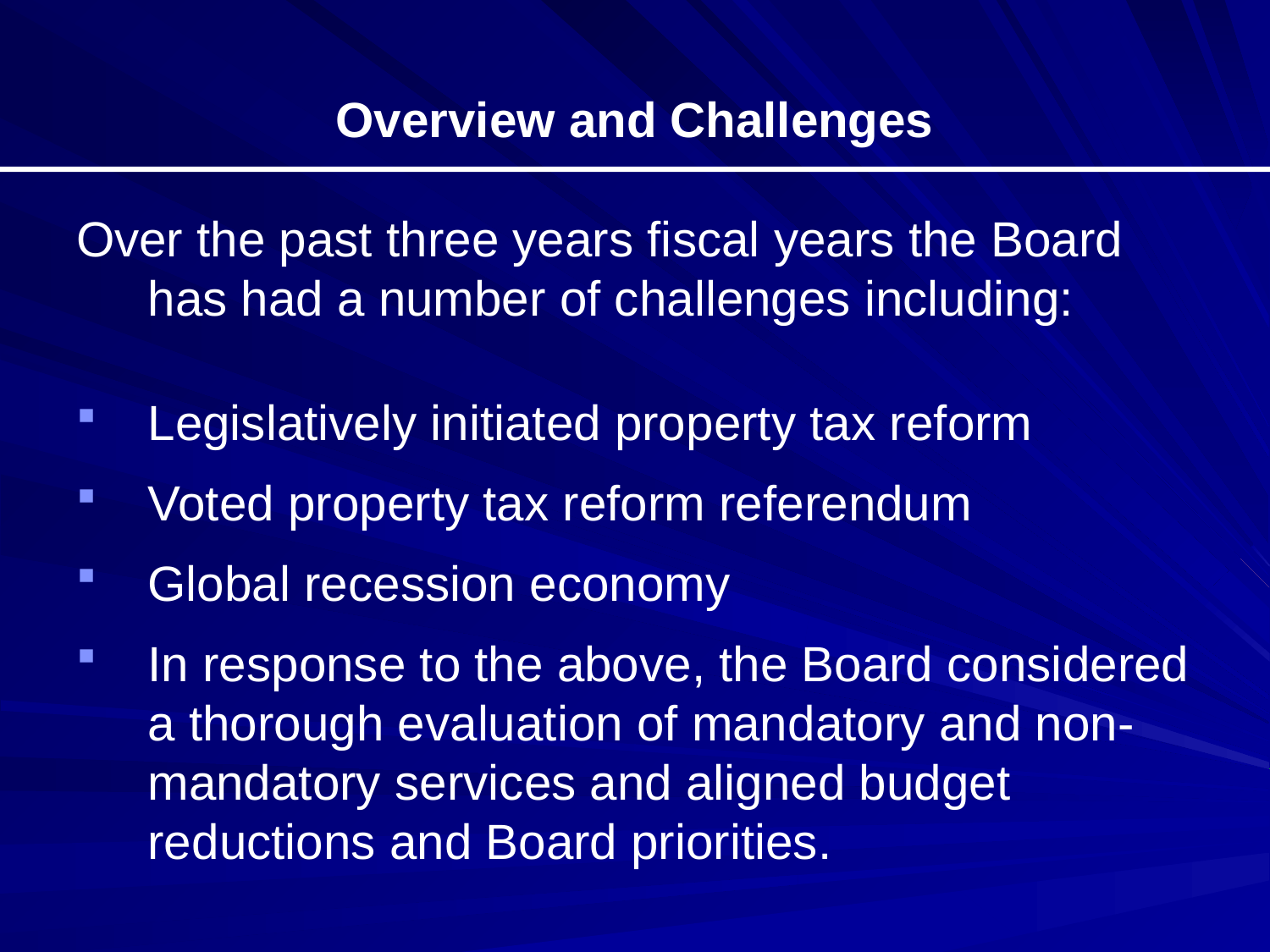

# Overview and Challenges

Over the past three years fiscal years the Board has had a number of challenges including:

Legislatively initiated property tax reform
Voted property tax reform referendum
Global recession economy
In response to the above, the Board considered a thorough evaluation of mandatory and non-mandatory services and aligned budget reductions and Board priorities.